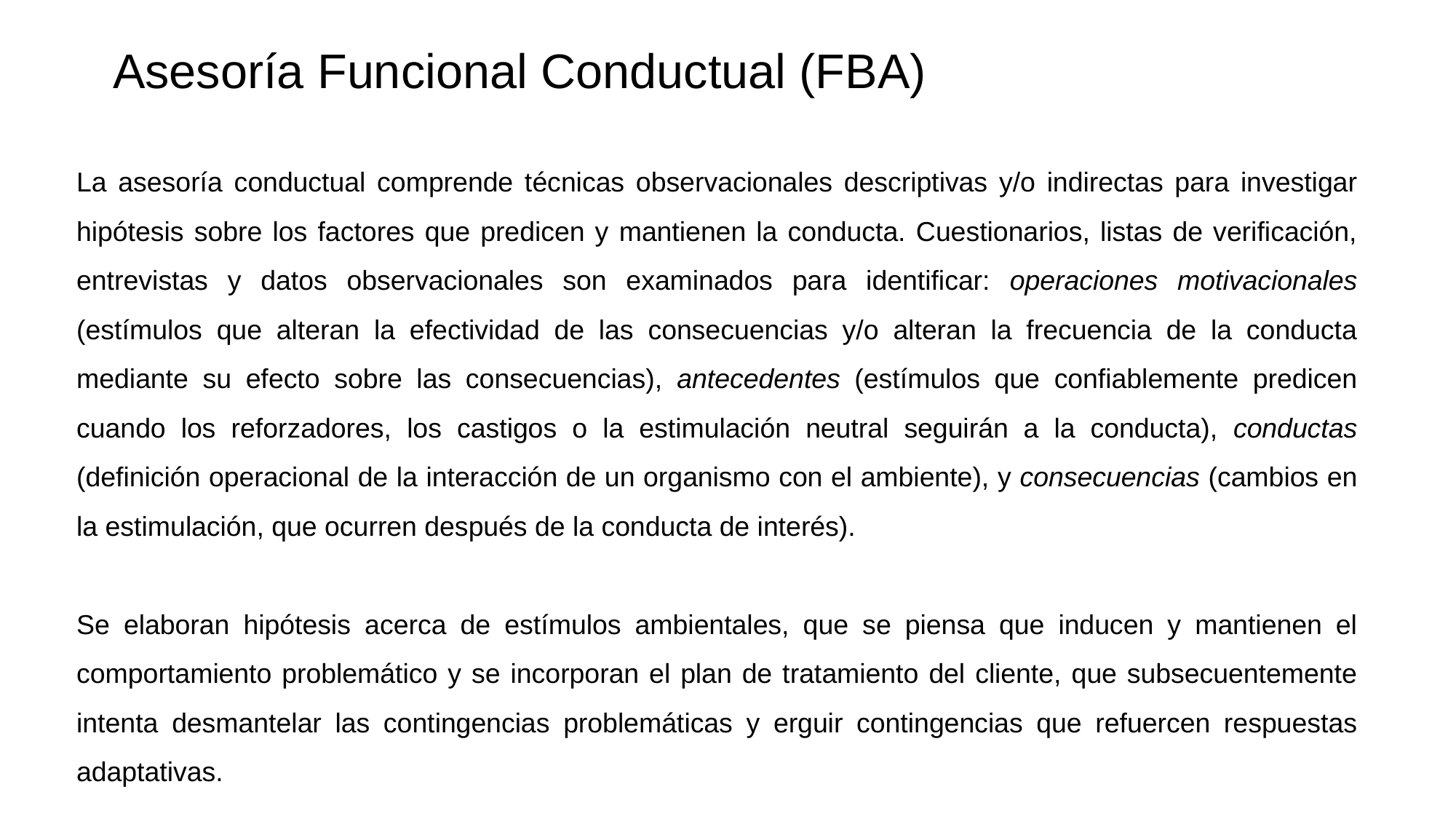

# Asesoría Funcional Conductual (FBA)
La asesoría conductual comprende técnicas observacionales descriptivas y/o indirectas para investigar hipótesis sobre los factores que predicen y mantienen la conducta. Cuestionarios, listas de verificación, entrevistas y datos observacionales son examinados para identificar: operaciones motivacionales (estímulos que alteran la efectividad de las consecuencias y/o alteran la frecuencia de la conducta mediante su efecto sobre las consecuencias), antecedentes (estímulos que confiablemente predicen cuando los reforzadores, los castigos o la estimulación neutral seguirán a la conducta), conductas (definición operacional de la interacción de un organismo con el ambiente), y consecuencias (cambios en la estimulación, que ocurren después de la conducta de interés).

Se elaboran hipótesis acerca de estímulos ambientales, que se piensa que inducen y mantienen el comportamiento problemático y se incorporan el plan de tratamiento del cliente, que subsecuentemente intenta desmantelar las contingencias problemáticas y erguir contingencias que refuercen respuestas adaptativas.